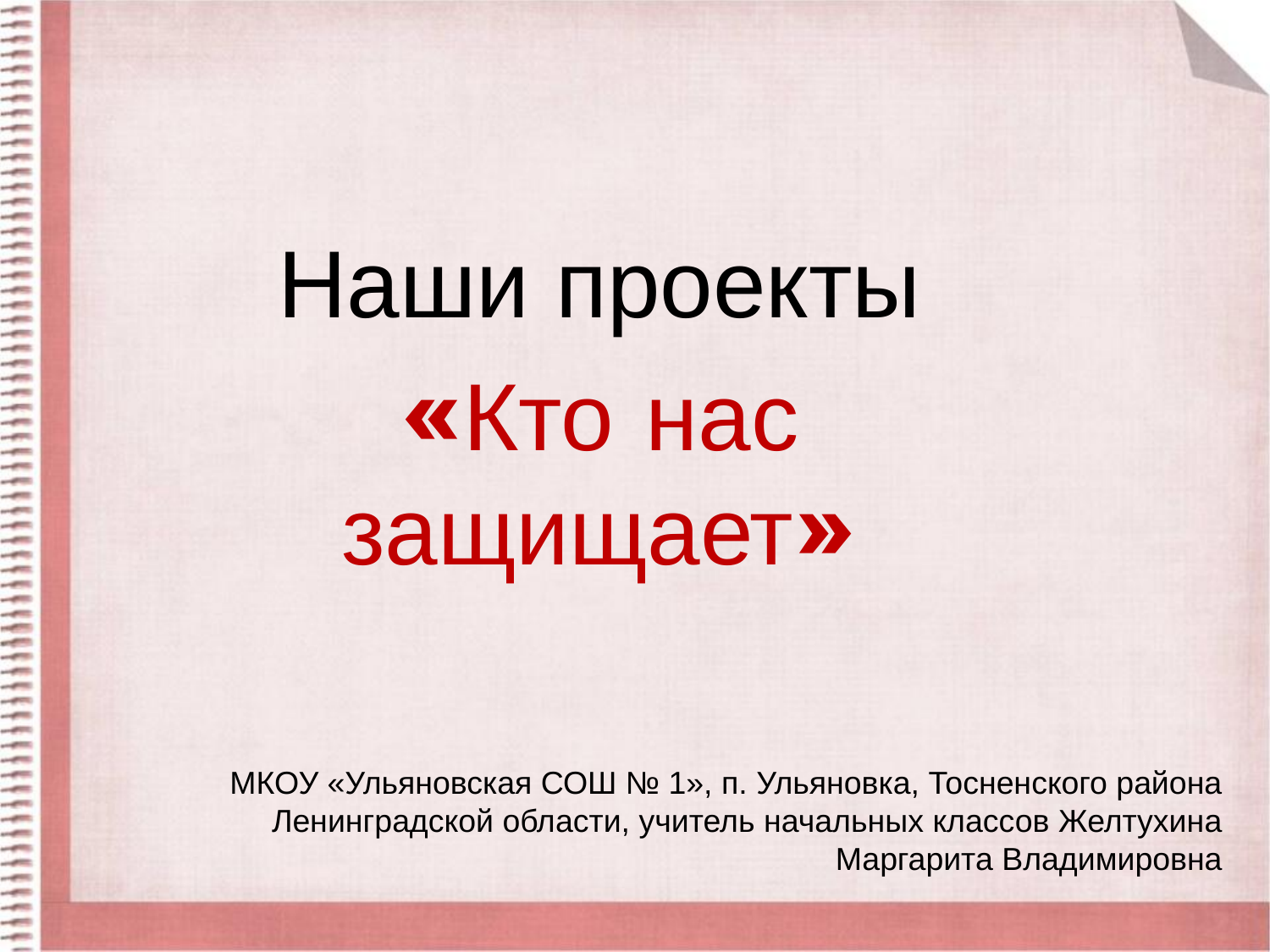

Наши проекты
«Кто нас защищает»
#
МКОУ «Ульяновская СОШ № 1», п. Ульяновка, Тосненского района Ленинградской области, учитель начальных классов Желтухина Маргарита Владимировна